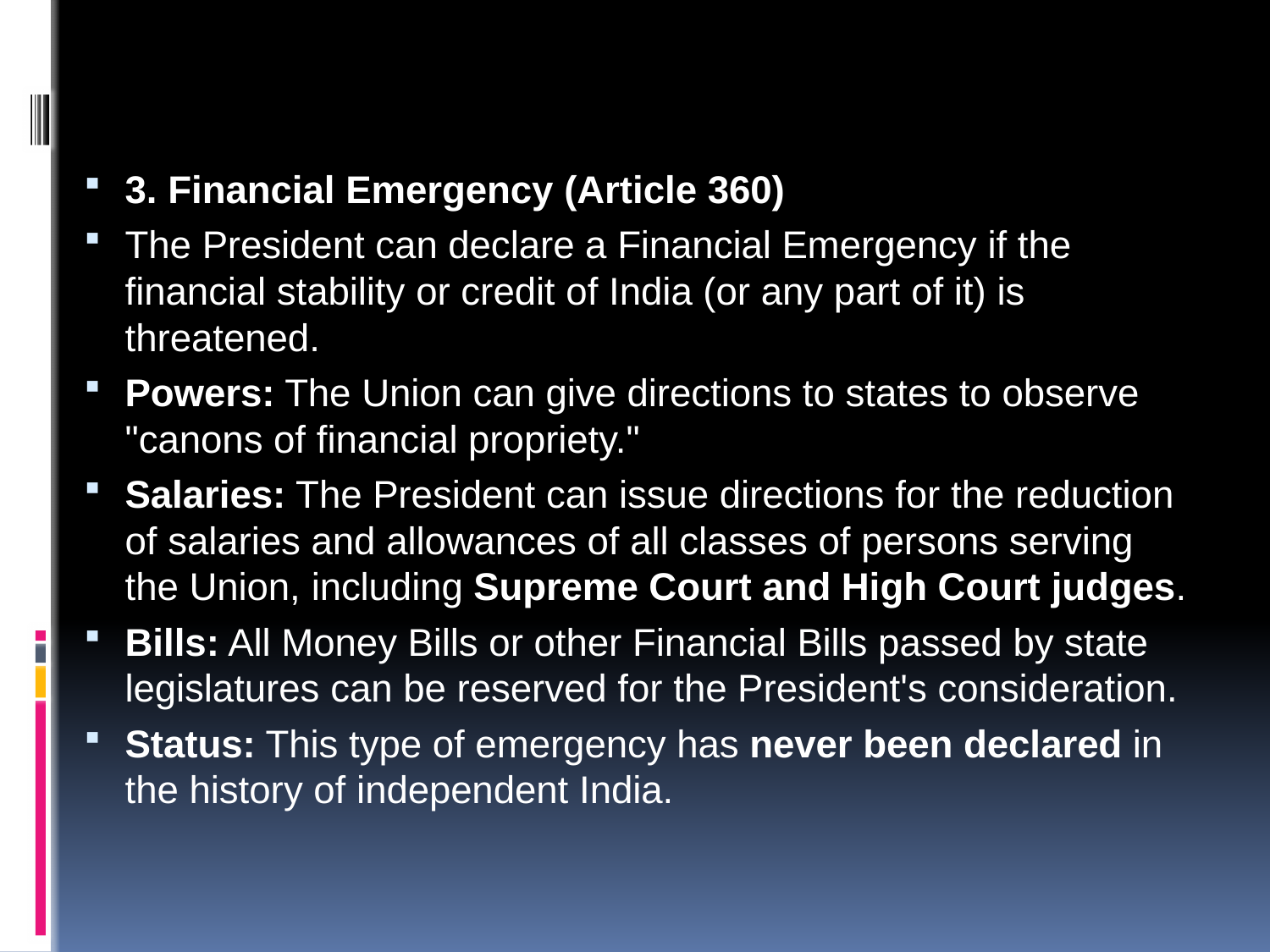

#
3. Financial Emergency (Article 360)
The President can declare a Financial Emergency if the financial stability or credit of India (or any part of it) is threatened.
Powers: The Union can give directions to states to observe "canons of financial propriety."
Salaries: The President can issue directions for the reduction of salaries and allowances of all classes of persons serving the Union, including Supreme Court and High Court judges.
Bills: All Money Bills or other Financial Bills passed by state legislatures can be reserved for the President's consideration.
Status: This type of emergency has never been declared in the history of independent India.